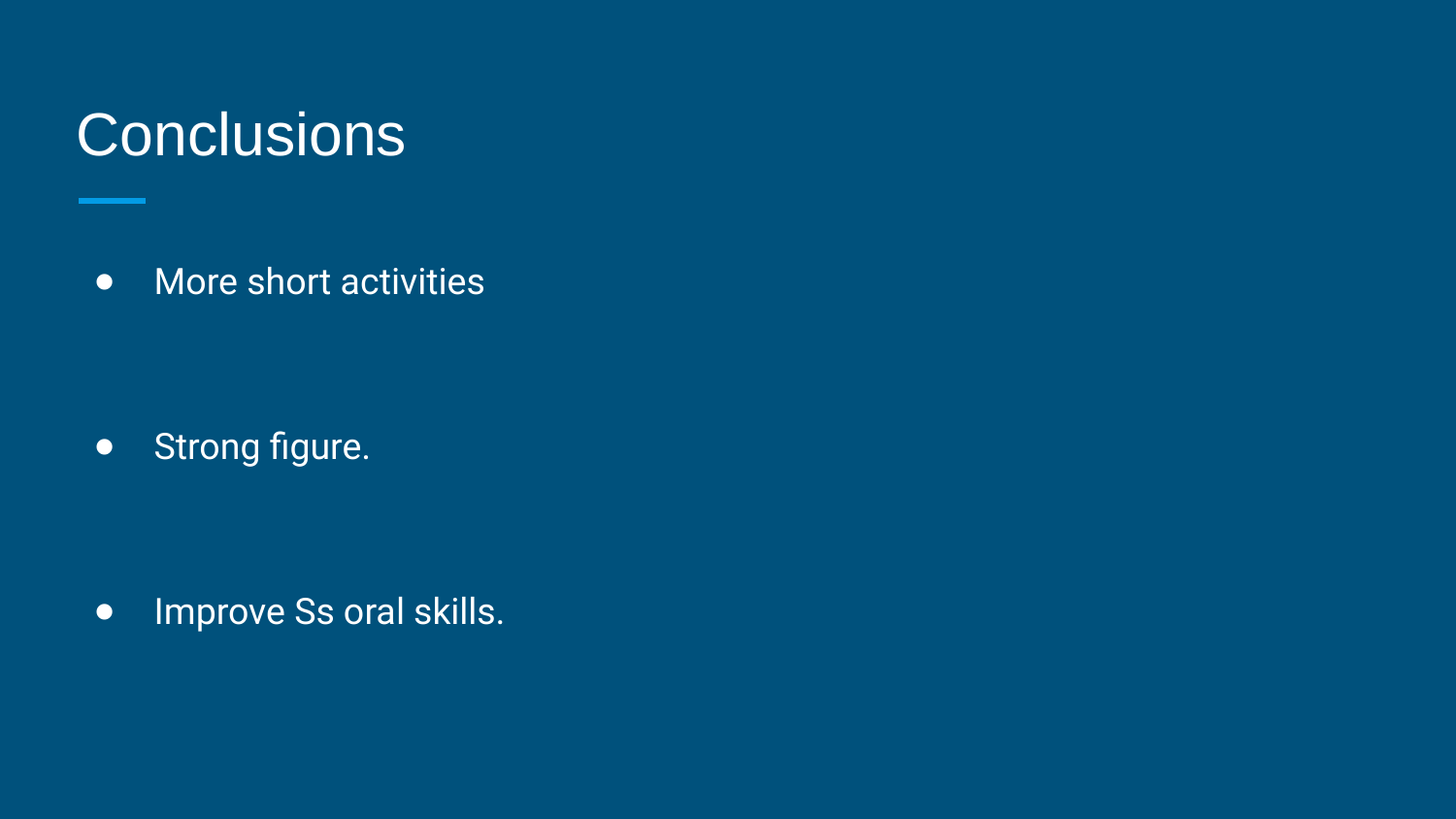

# Conclusions
 More short activities

 Strong figure.

 Improve Ss oral skills.